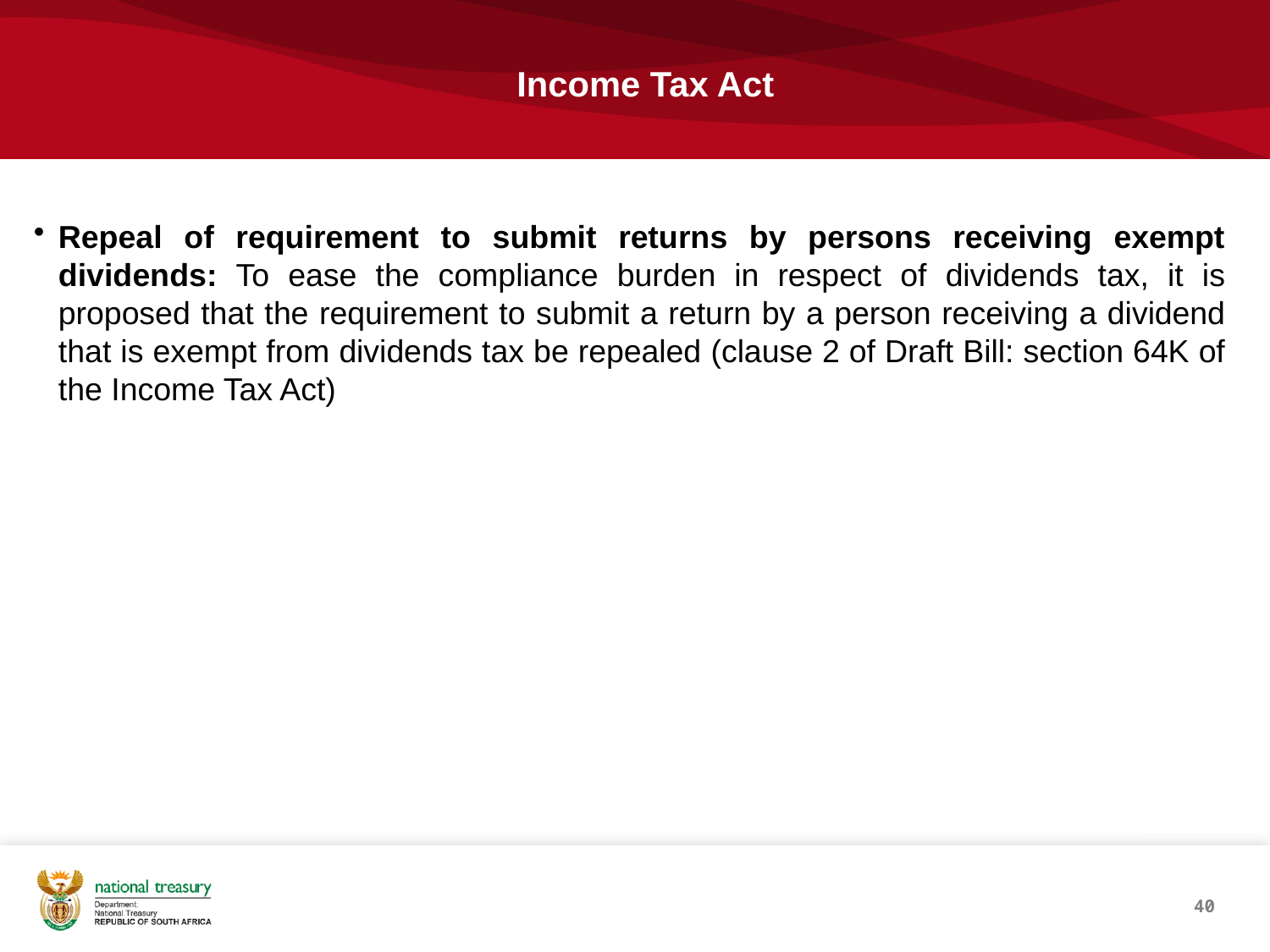

# Income Tax Act

Repeal of requirement to submit returns by persons receiving exempt dividends: To ease the compliance burden in respect of dividends tax, it is proposed that the requirement to submit a return by a person receiving a dividend that is exempt from dividends tax be repealed (clause 2 of Draft Bill: section 64K of the Income Tax Act)
40